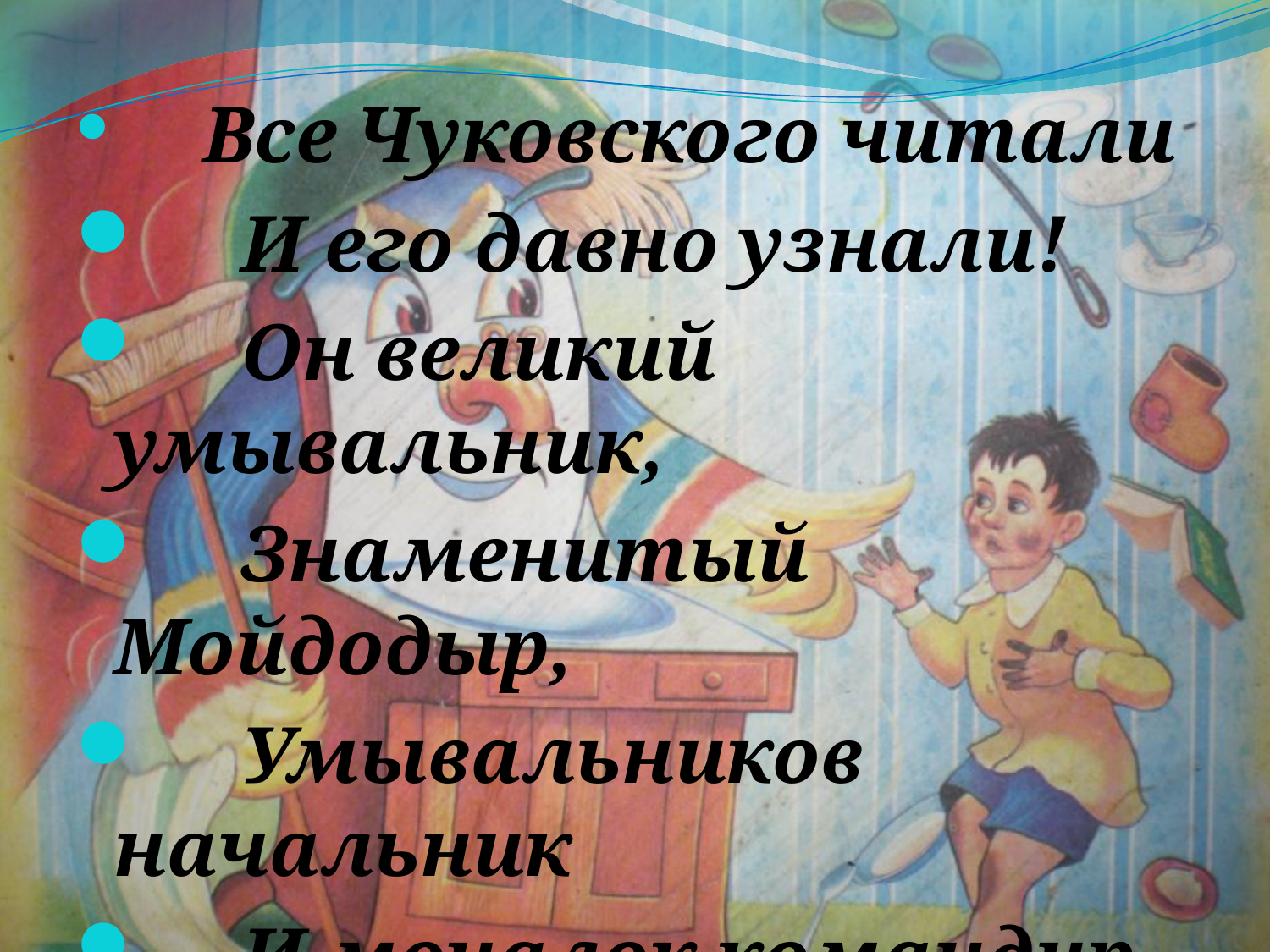

Все Чуковского читали
	И его давно узнали!
	Он великий умывальник,
	Знаменитый Мойдодыр,
	Умывальников начальник
	И мочалок командир.